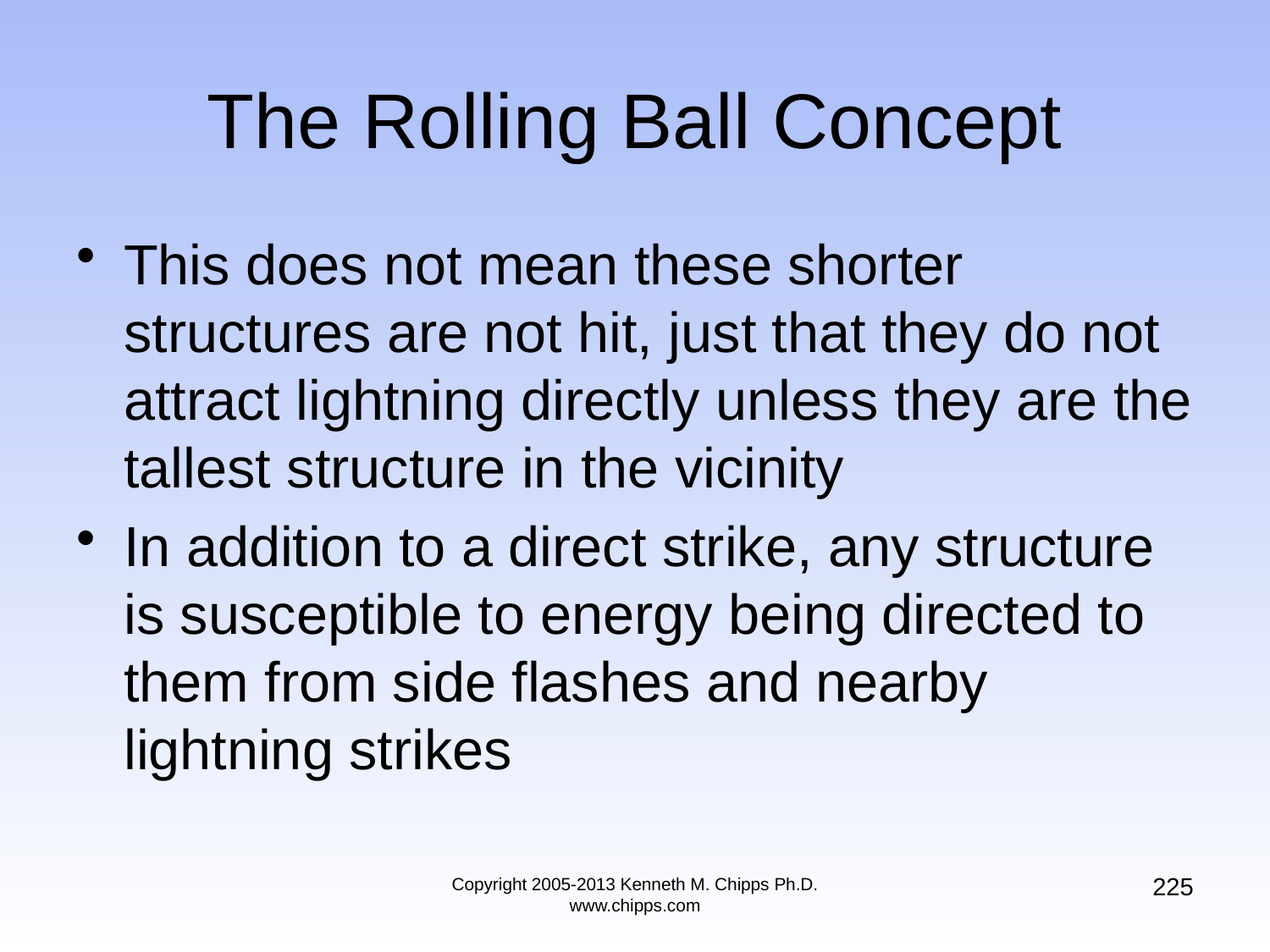

# The Rolling Ball Concept
This does not mean these shorter structures are not hit, just that they do not attract lightning directly unless they are the tallest structure in the vicinity
In addition to a direct strike, any structure is susceptible to energy being directed to them from side flashes and nearby lightning strikes
225
Copyright 2005-2013 Kenneth M. Chipps Ph.D. www.chipps.com